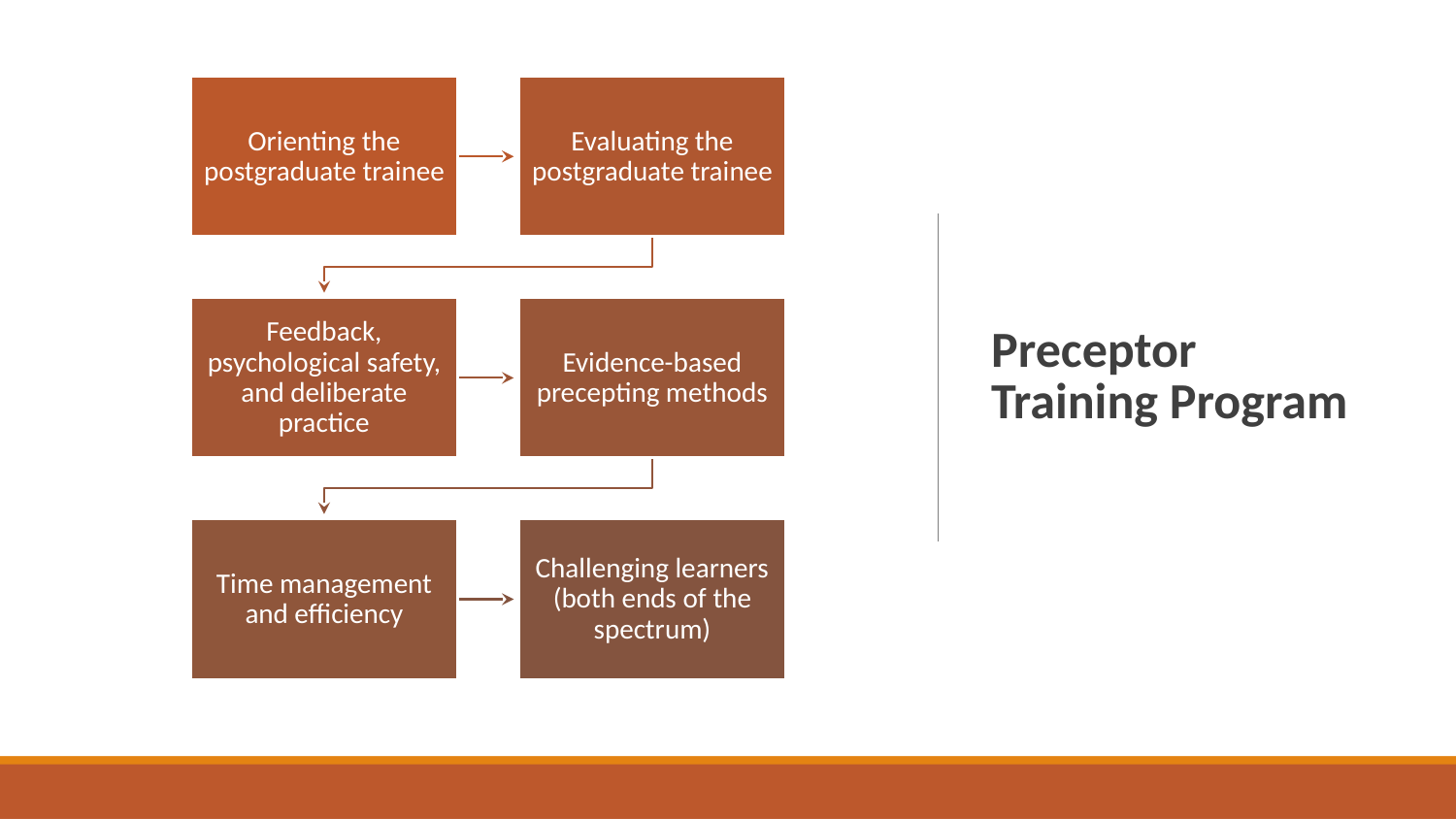

# Preceptor Training Program

Orienting the postgraduate trainee

Evaluating the postgraduate trainee

Feedback, psychological safety, and deliberate practice

Evidence-based precepting methods

Time management and efficiency

Challenging learners (both ends of the spectrum)